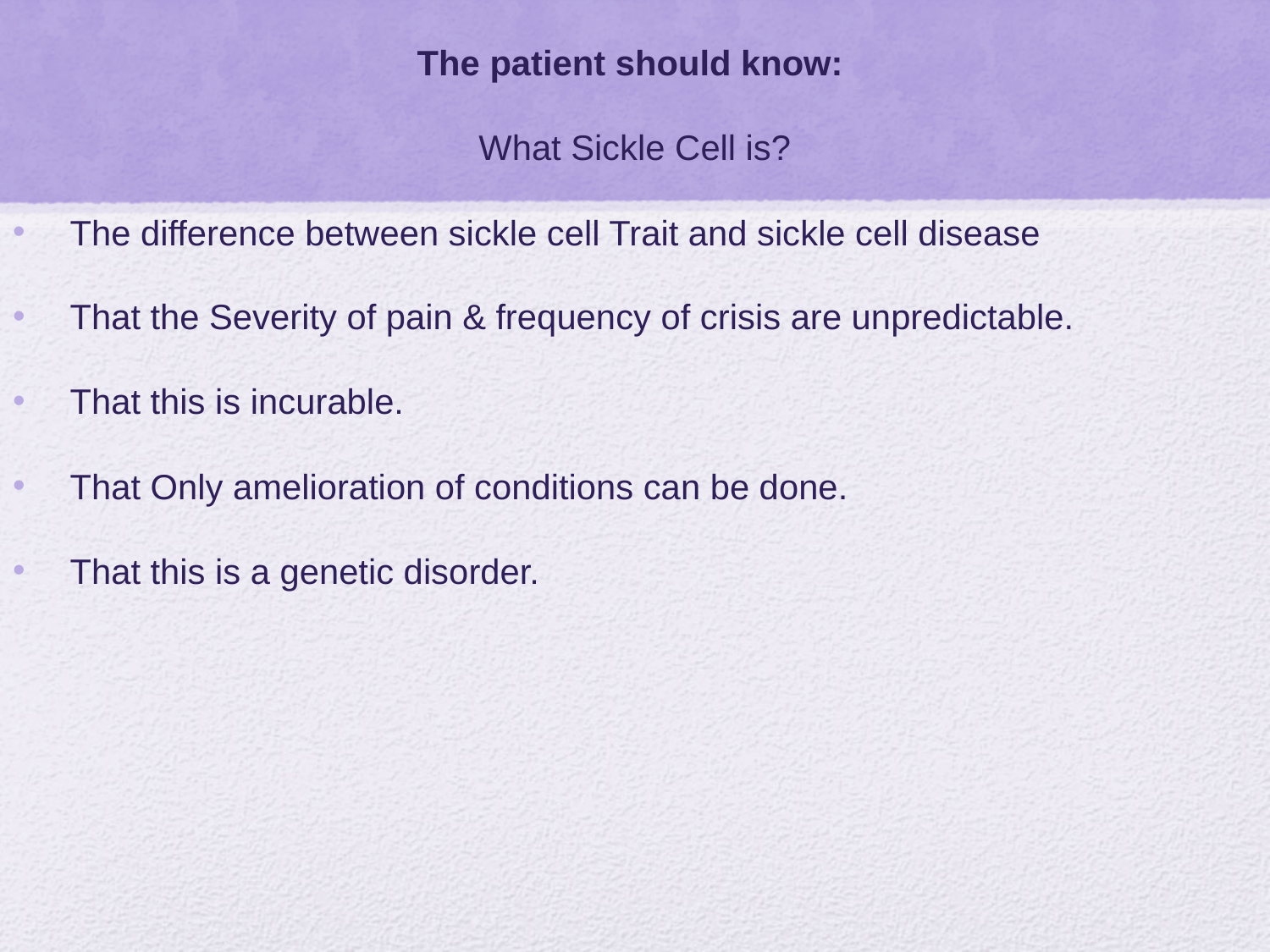

The patient should know:
 What Sickle Cell is?
 The difference between sickle cell Trait and sickle cell disease
 That the Severity of pain & frequency of crisis are unpredictable.
 That this is incurable.
 That Only amelioration of conditions can be done.
 That this is a genetic disorder.